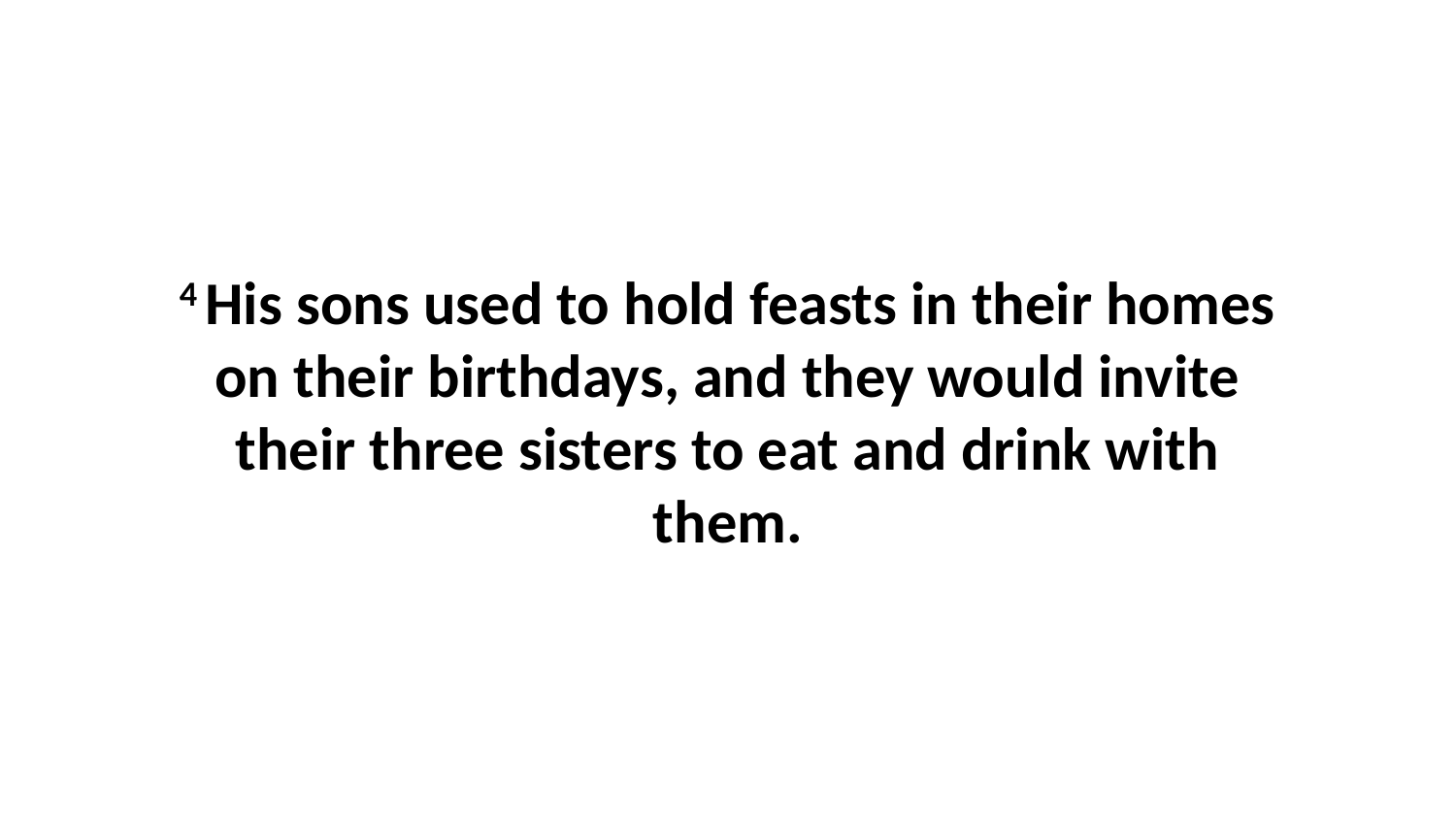

4 His sons used to hold feasts in their homes on their birthdays, and they would invite their three sisters to eat and drink with them.